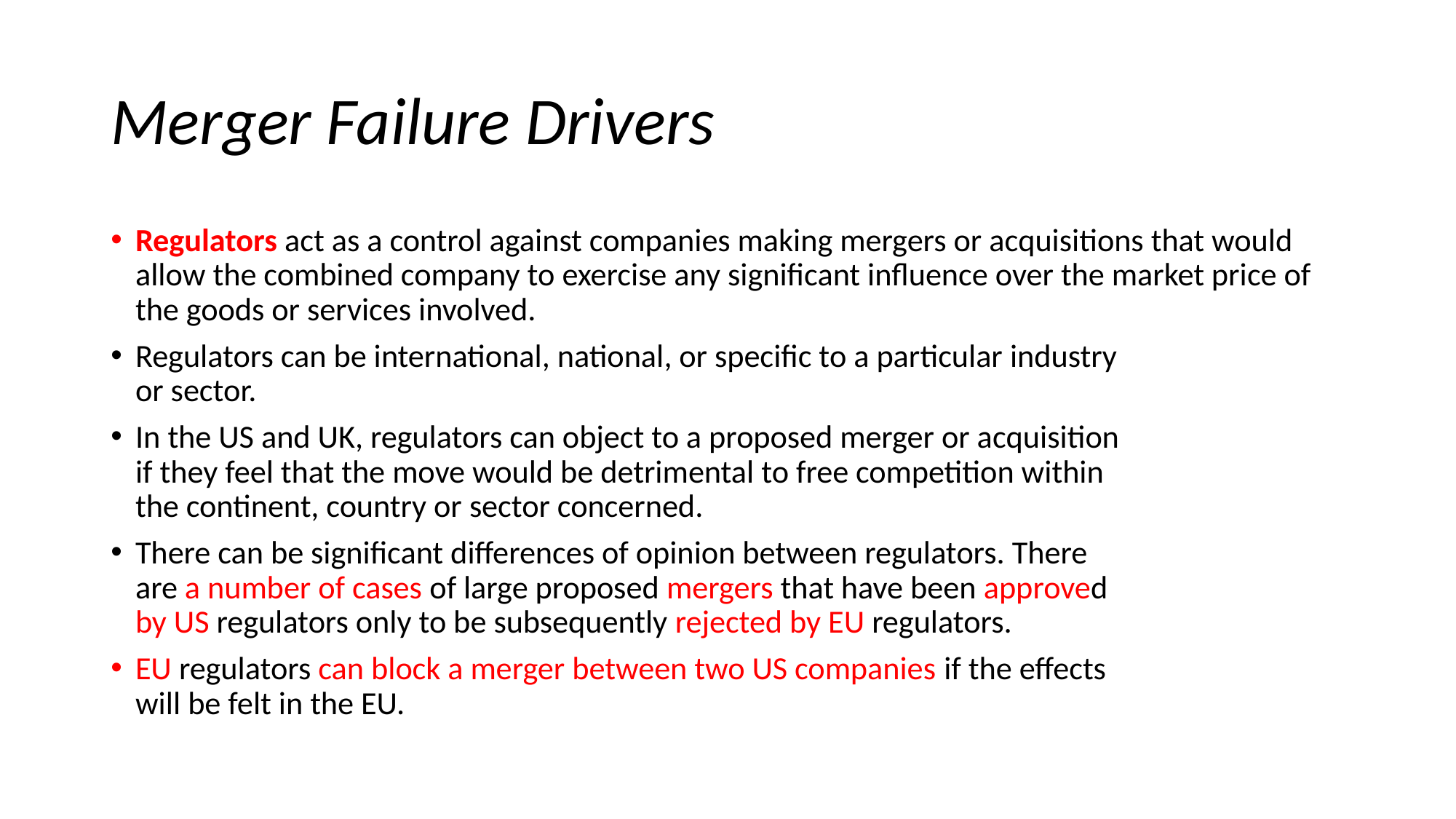

# Merger Failure Drivers
Regulators act as a control against companies making mergers or acquisitions that would allow the combined company to exercise any significant influence over the market price of the goods or services involved.
Regulators can be international, national, or specific to a particular industry
or sector.
In the US and UK, regulators can object to a proposed merger or acquisition
if they feel that the move would be detrimental to free competition within
the continent, country or sector concerned.
There can be significant differences of opinion between regulators. There
are a number of cases of large proposed mergers that have been approved
by US regulators only to be subsequently rejected by EU regulators.
EU regulators can block a merger between two US companies if the effects
will be felt in the EU.